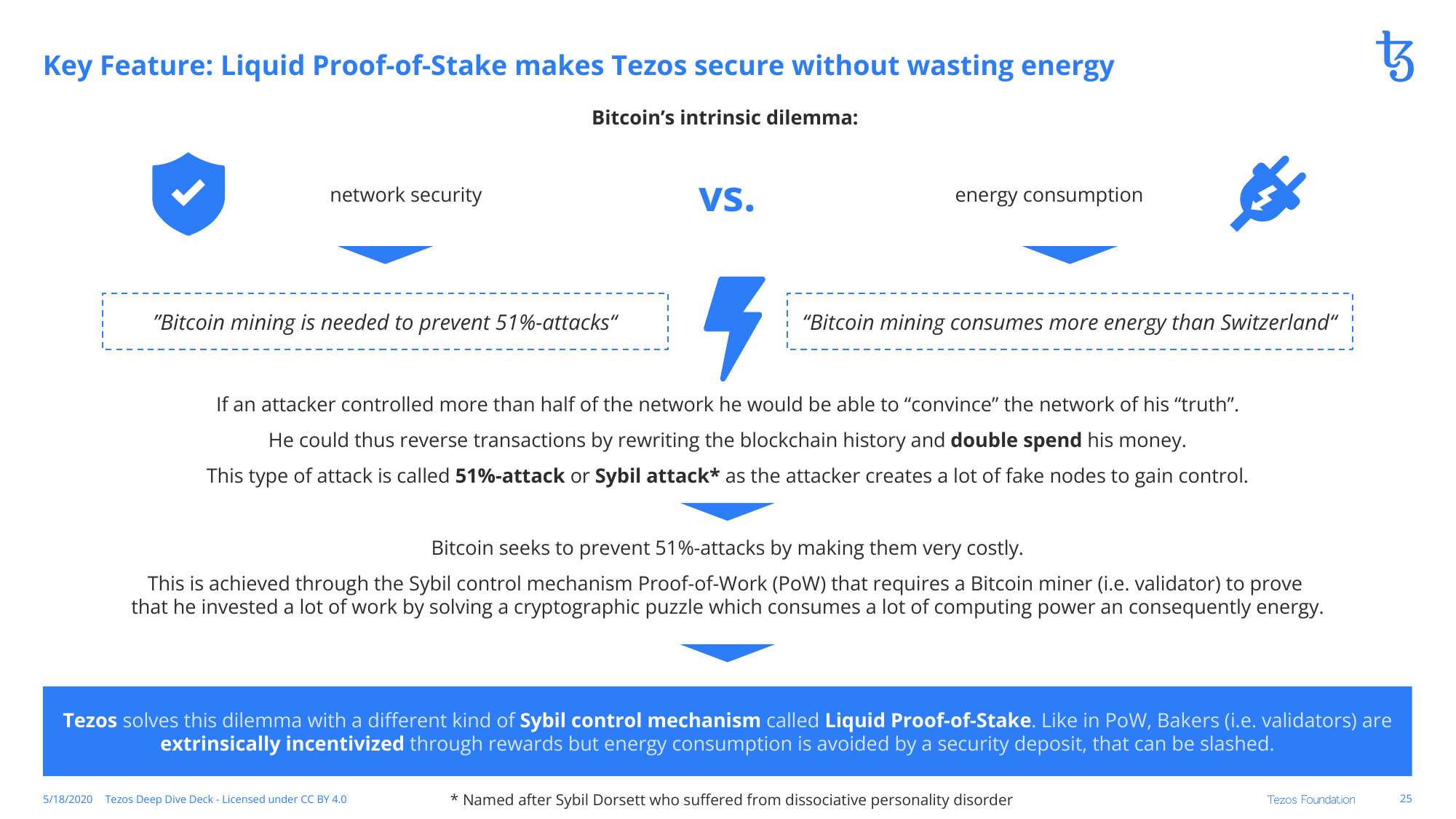

# Key Feature: Liquid Proof-of-Stake makes Tezos secure without wasting energy
Bitcoin’s intrinsic dilemma:

If an attacker controlled more than half of the network he would be able to “convince” the network of his “truth”.
He could thus reverse transactions by rewriting the blockchain history and double spend his money.
This type of attack is called 51%-attack or Sybil attack* as the attacker creates a lot of fake nodes to gain control.

Bitcoin seeks to prevent 51%-attacks by making them very costly.
This is achieved through the Sybil control mechanism Proof-of-Work (PoW) that requires a Bitcoin miner (i.e. validator) to prove
that he invested a lot of work by solving a cryptographic puzzle which consumes a lot of computing power an consequently energy.

network security
vs.
energy consumption

”Bitcoin mining is needed to prevent 51%-attacks“
“Bitcoin mining consumes more energy than Switzerland“

Tezos solves this dilemma with a different kind of Sybil control mechanism called Liquid Proof-of-Stake. Like in PoW, Bakers (i.e. validators) are extrinsically incentivized through rewards but energy consumption is avoided by a security deposit, that can be slashed.
* Named after Sybil Dorsett who suffered from dissociative personality disorder
5/18/2020
Tezos Deep Dive Deck - Licensed under CC BY 4.0
25